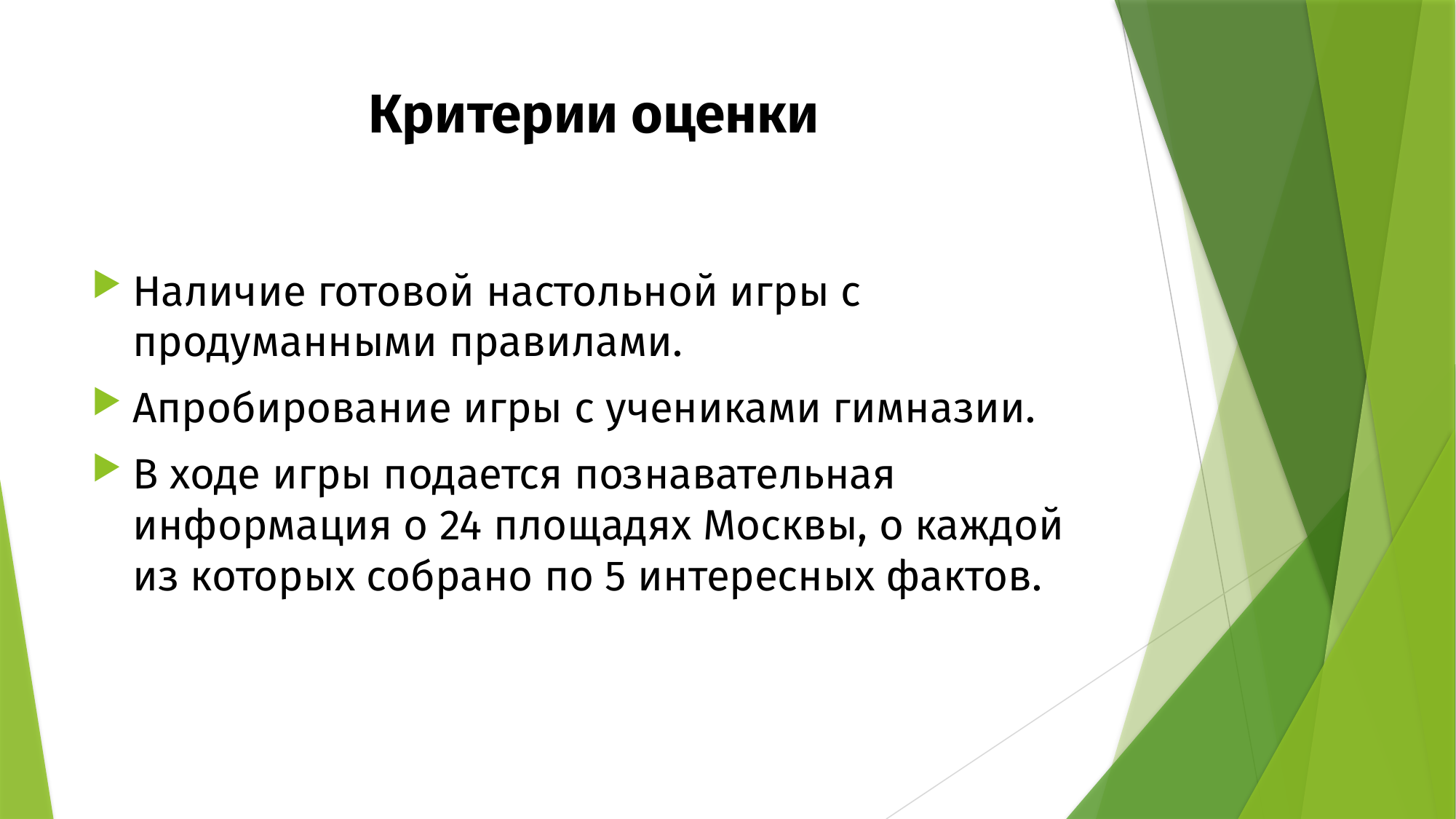

# Критерии оценки
Наличие готовой настольной игры с продуманными правилами.
Апробирование игры с учениками гимназии.
В ходе игры подается познавательная информация о 24 площадях Москвы, о каждой из которых собрано по 5 интересных фактов.